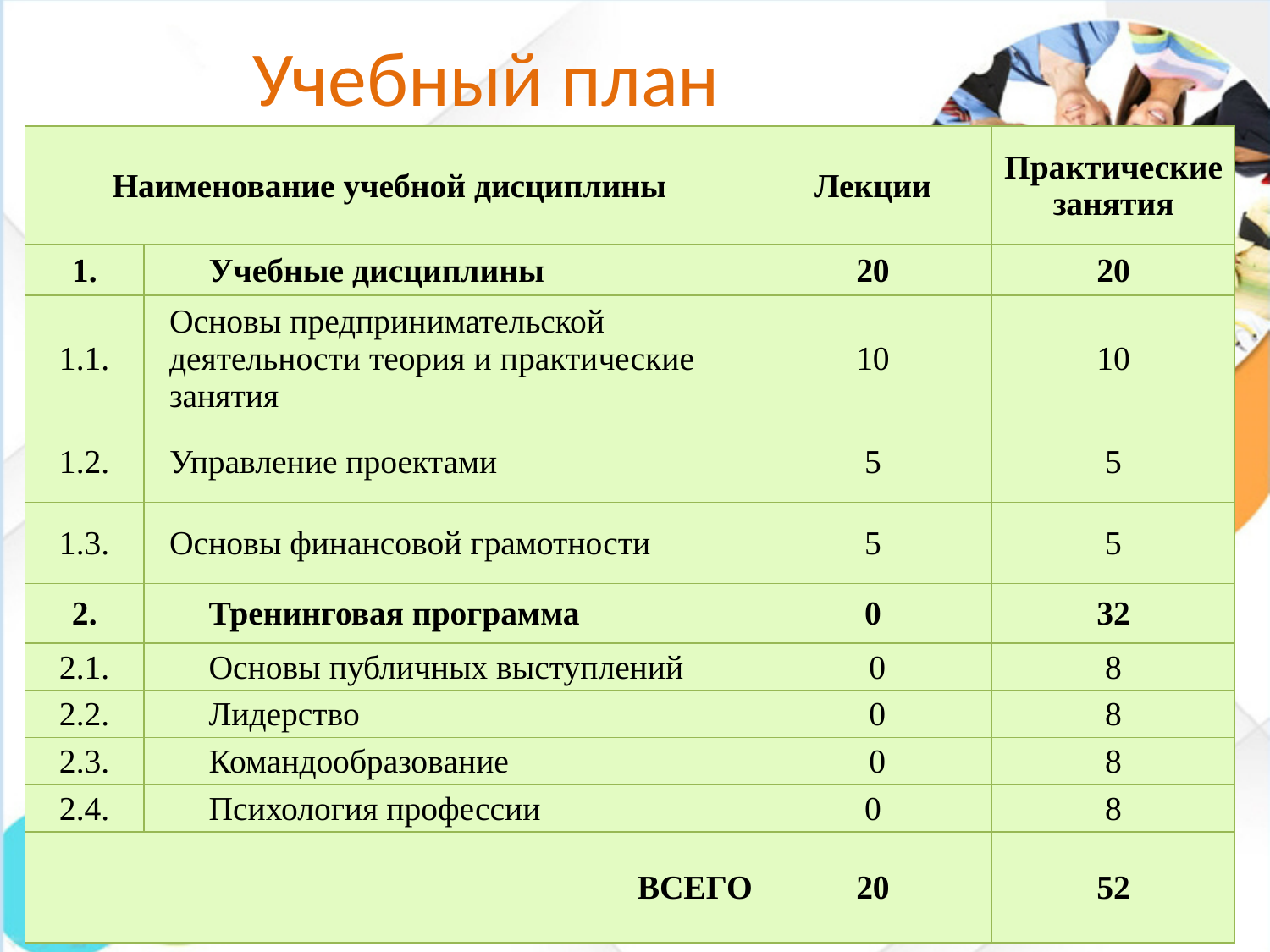

# Учебный план
| Наименование учебной дисциплины |  | Лекции | Практические занятия |
| --- | --- | --- | --- |
| 1. | Учебные дисциплины | 20 | 20 |
| 1.1. | Основы предпринимательской деятельности теория и практические занятия | 10 | 10 |
| 1.2. | Управление проектами | 5 | 5 |
| 1.3. | Основы финансовой грамотности | 5 | 5 |
| 2. | Тренинговая программа | 0 | 32 |
| 2.1. | Основы публичных выступлений | 0 | 8 |
| 2.2. | Лидерство | 0 | 8 |
| 2.3. | Командообразование | 0 | 8 |
| 2.4. | Психология профессии | 0 | 8 |
| ВСЕГО |  | 20 | 52 |